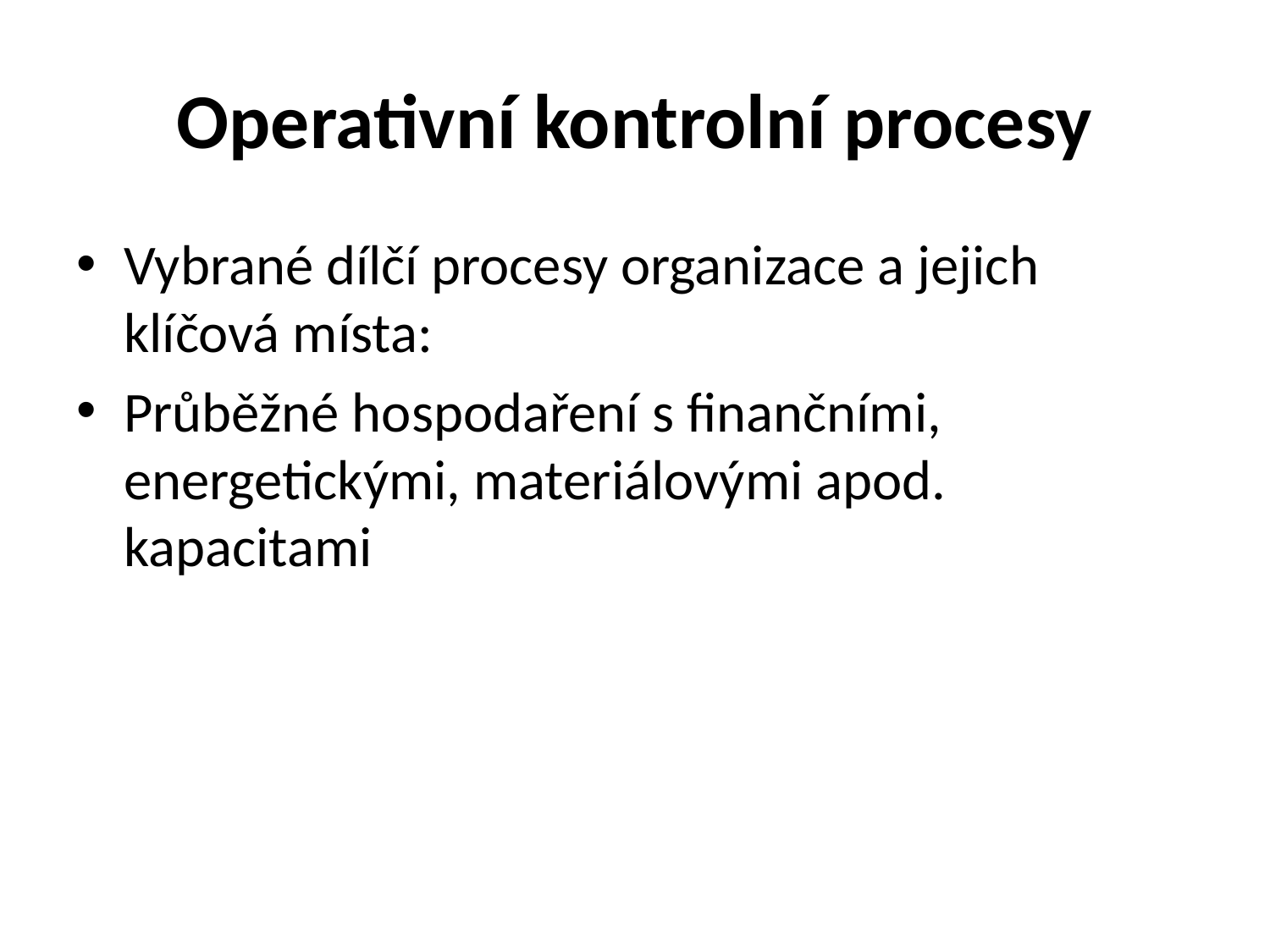

# Operativní kontrolní procesy
Vybrané dílčí procesy organizace a jejich klíčová místa:
Průběžné hospodaření s finančními, energetickými, materiálovými apod. kapacitami